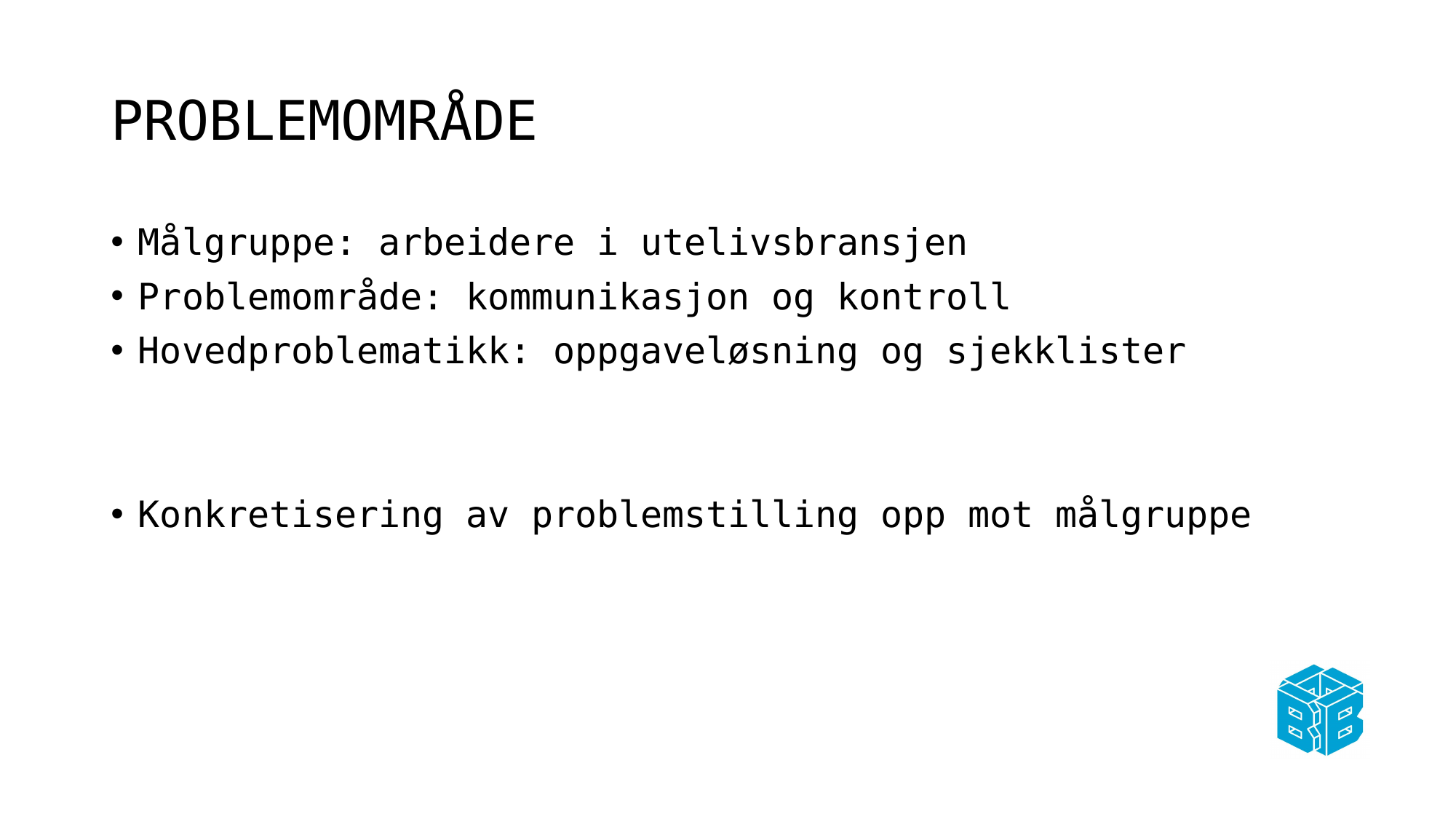

# PROBLEMOMRÅDE
Målgruppe: arbeidere i utelivsbransjen
Problemområde: kommunikasjon og kontroll
Hovedproblematikk: oppgaveløsning og sjekklister

Konkretisering av problemstilling opp mot målgruppe